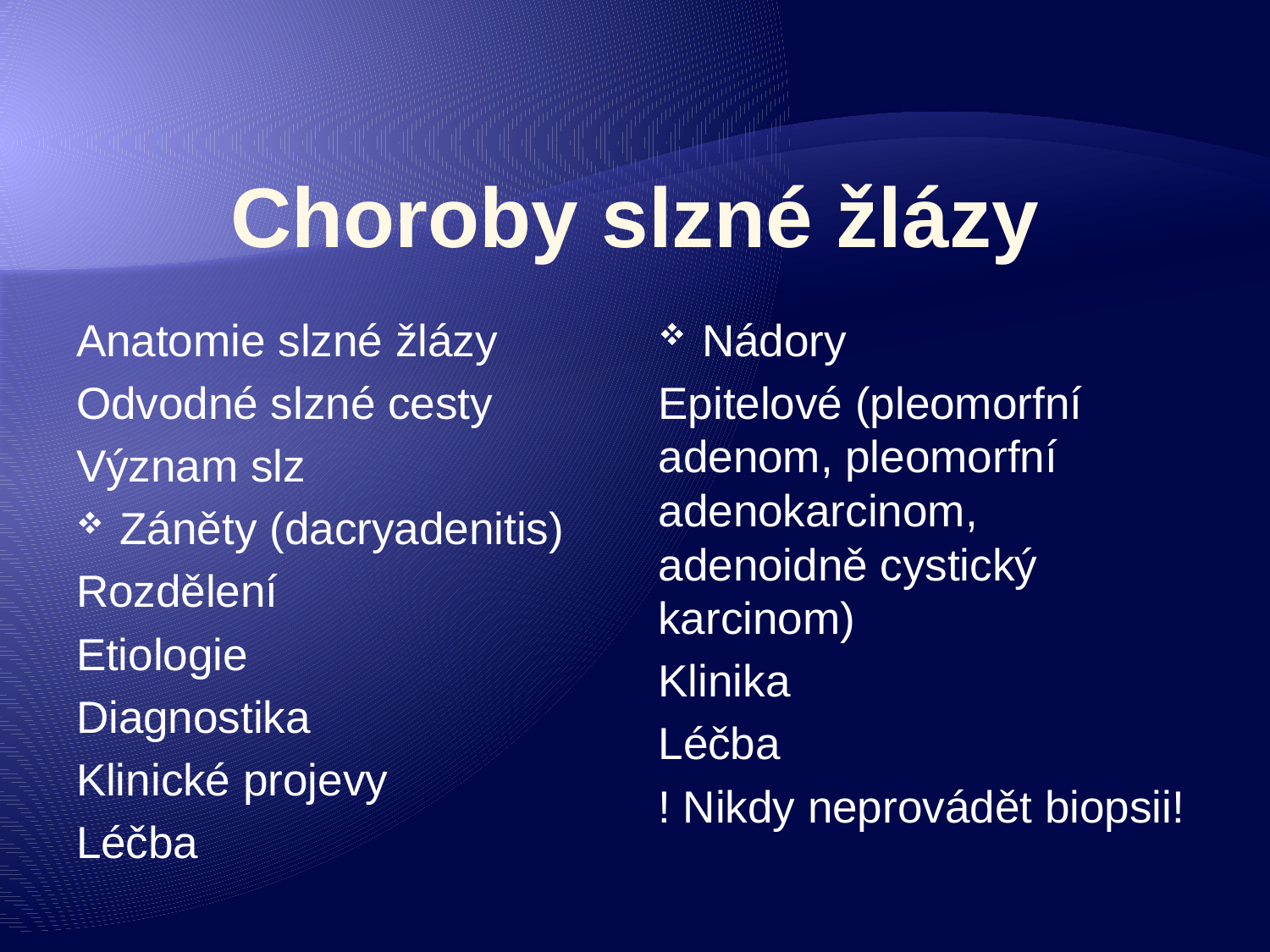

# Choroby slzné žlázy
Anatomie slzné žlázy
Odvodné slzné cesty
Význam slz
Záněty (dacryadenitis)
Rozdělení
Etiologie
Diagnostika
Klinické projevy
Léčba

Nádory
Epitelové (pleomorfní adenom, pleomorfní adenokarcinom, adenoidně cystický karcinom)
Klinika
Léčba
! Nikdy neprovádět biopsii!